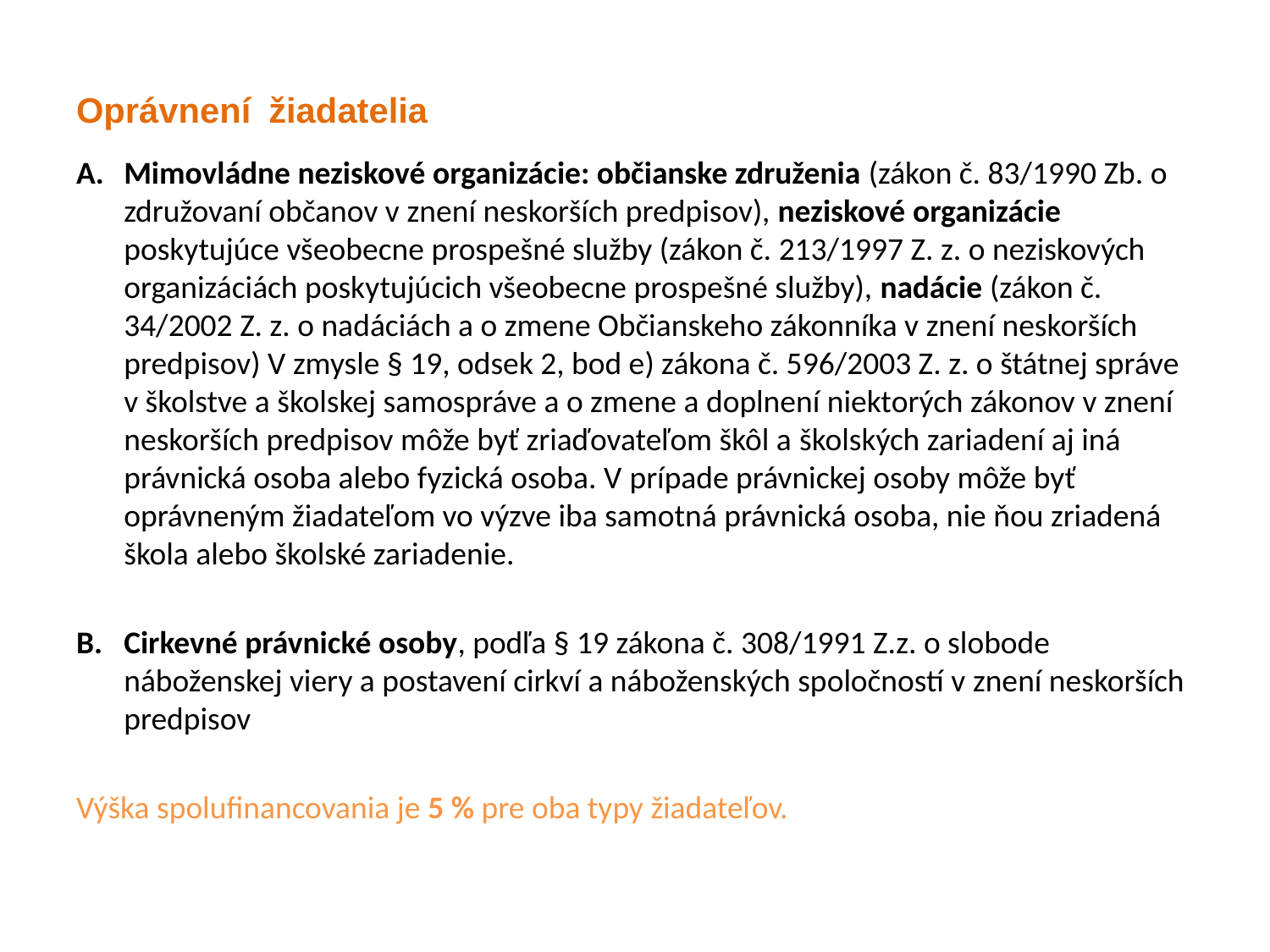

# Oprávnení žiadatelia
Mimovládne neziskové organizácie: občianske združenia (zákon č. 83/1990 Zb. o združovaní občanov v znení neskorších predpisov), neziskové organizácie poskytujúce všeobecne prospešné služby (zákon č. 213/1997 Z. z. o neziskových organizáciách poskytujúcich všeobecne prospešné služby), nadácie (zákon č. 34/2002 Z. z. o nadáciách a o zmene Občianskeho zákonníka v znení neskorších predpisov) V zmysle § 19, odsek 2, bod e) zákona č. 596/2003 Z. z. o štátnej správe v školstve a školskej samospráve a o zmene a doplnení niektorých zákonov v znení neskorších predpisov môže byť zriaďovateľom škôl a školských zariadení aj iná právnická osoba alebo fyzická osoba. V prípade právnickej osoby môže byť oprávneným žiadateľom vo výzve iba samotná právnická osoba, nie ňou zriadená škola alebo školské zariadenie.

Cirkevné právnické osoby, podľa § 19 zákona č. 308/1991 Z.z. o slobode náboženskej viery a postavení cirkví a náboženských spoločností v znení neskorších predpisov

Výška spolufinancovania je 5 % pre oba typy žiadateľov.